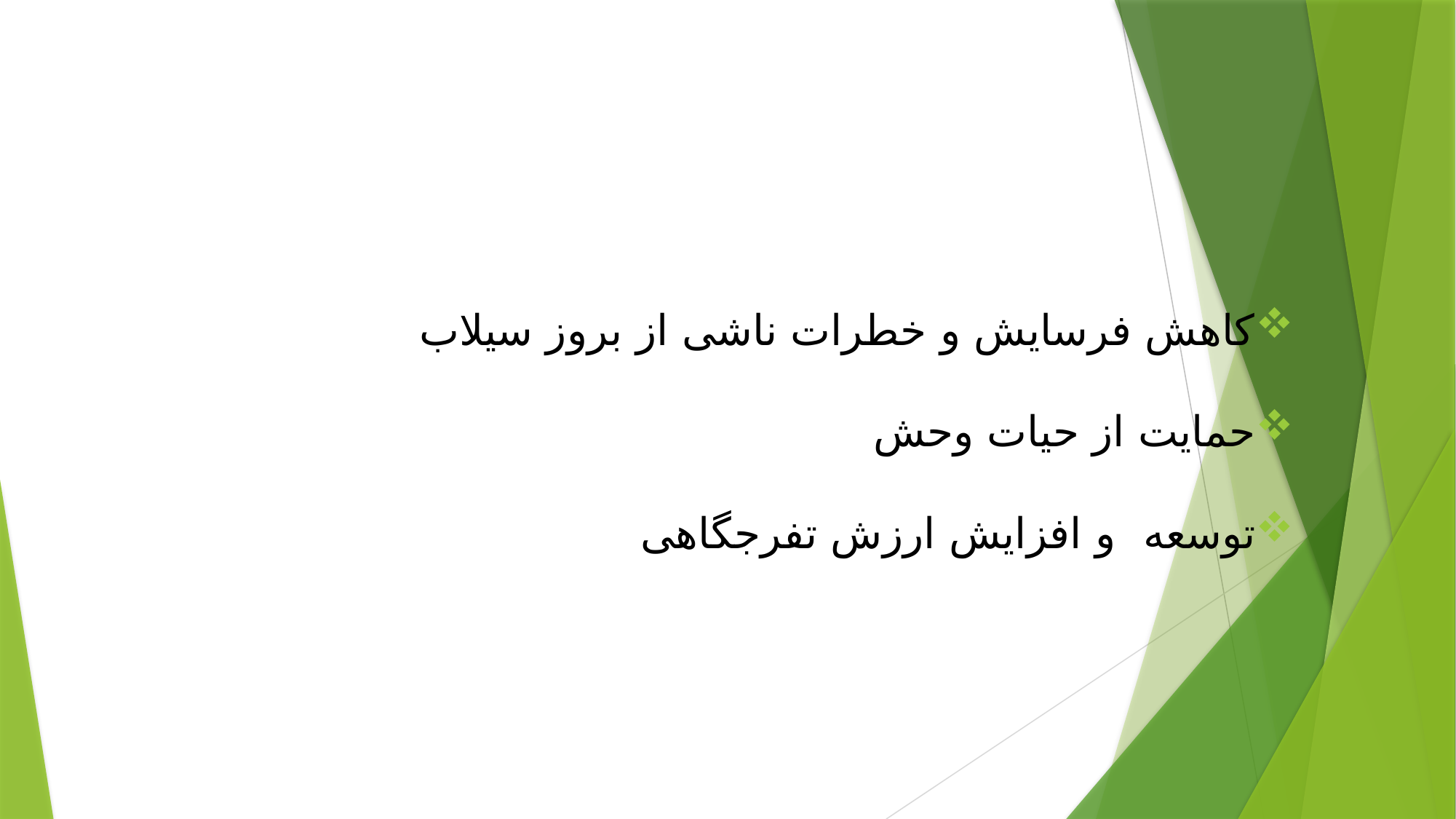

کاهش فرسایش و خطرات ناشی از بروز سیلاب
حمایت از حیات وحش
توسعه  و افزایش ارزش تفرجگاهی